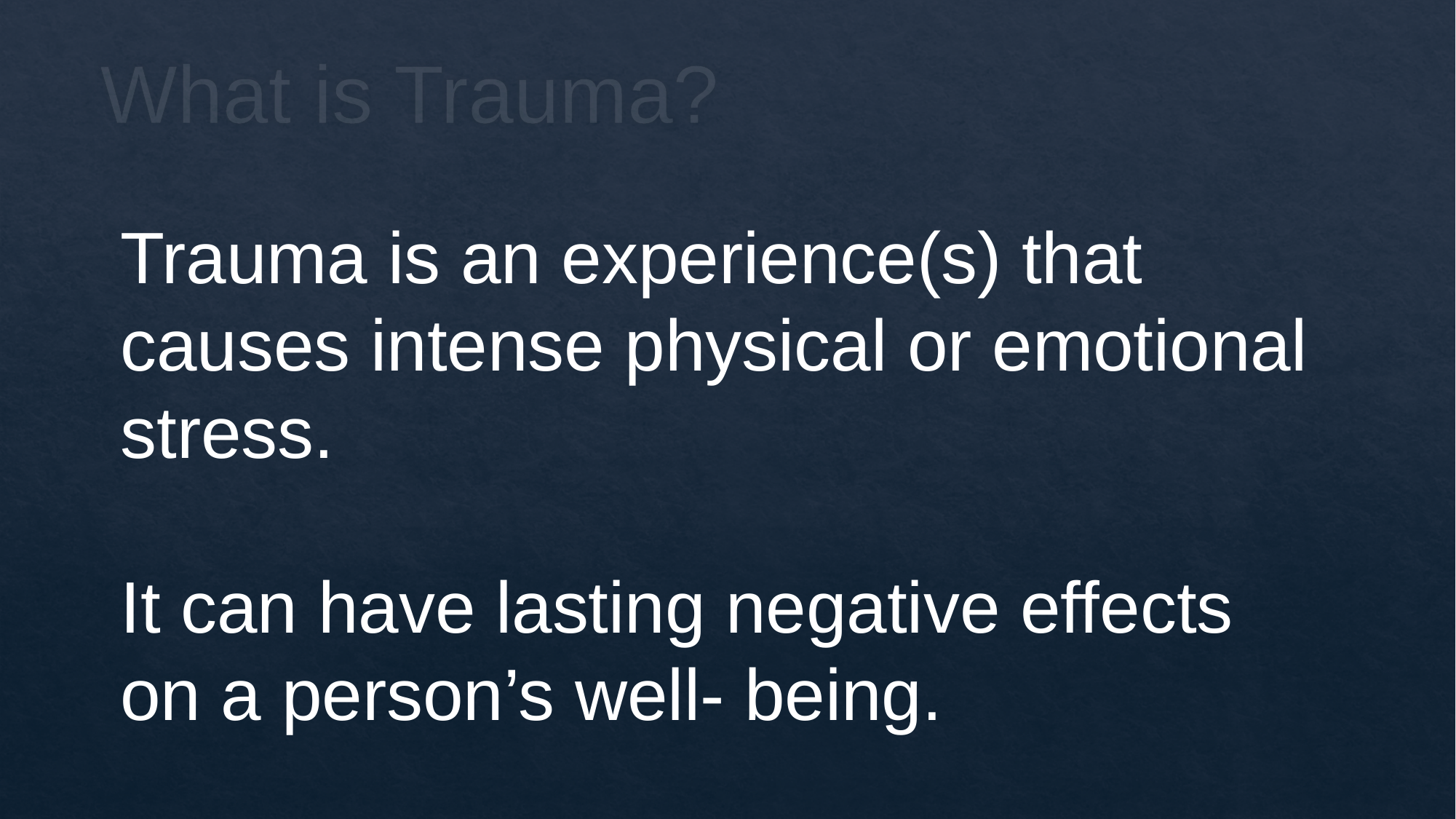

# What is Trauma?
Trauma is an experience(s) that causes intense physical or emotional stress.

It can have lasting negative effects on a person’s well- being.